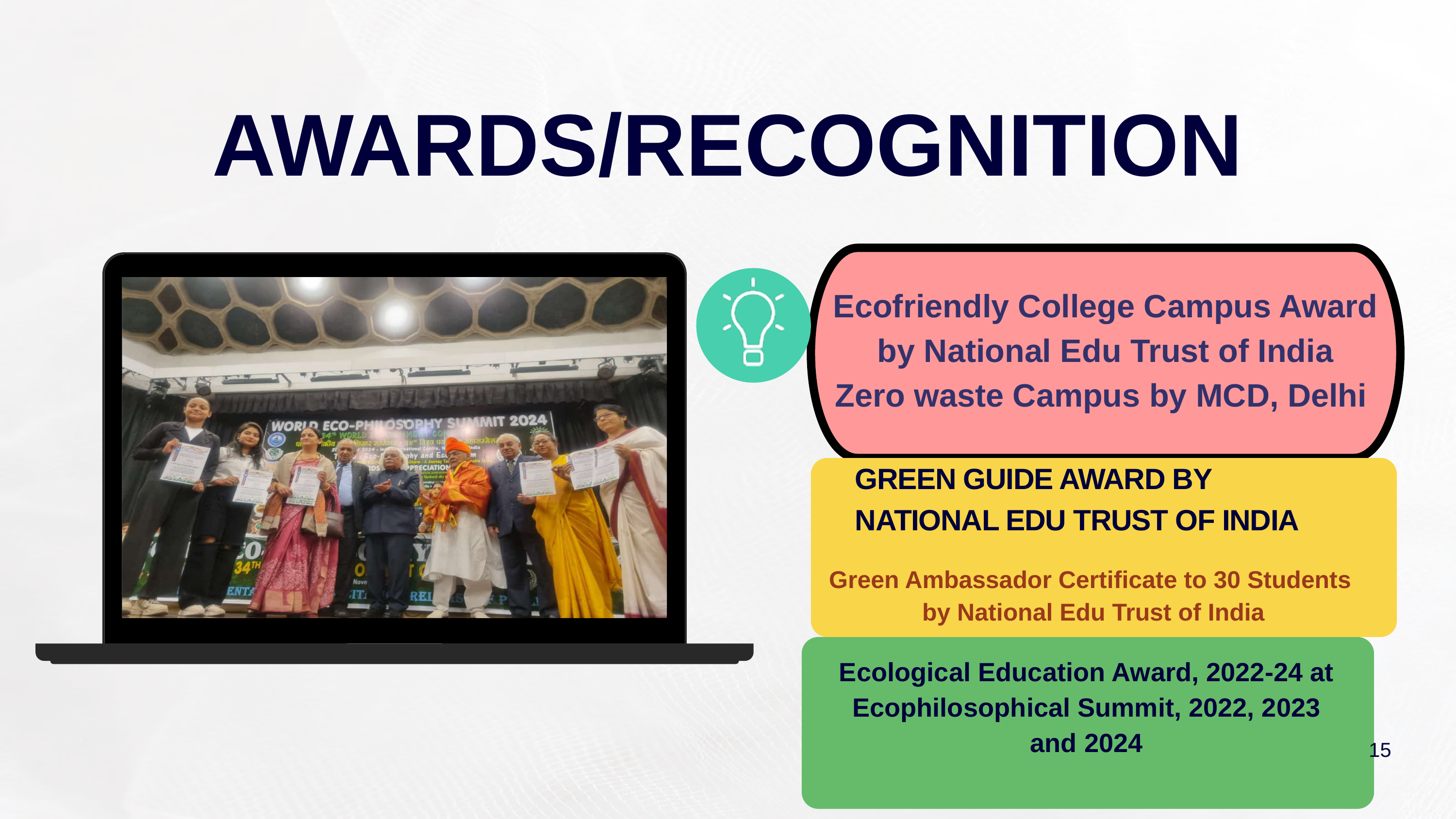

AWARDS/RECOGNITION

Ecofriendly College Campus Award by National Edu Trust of India
Zero waste Campus by MCD, Delhi

GREEN GUIDE AWARD BY
NATIONAL EDU TRUST OF INDIA

Green Ambassador Certificate to 30 Students
by National Edu Trust of India

Ecological Education Award, 2022-24 at Ecophilosophical Summit, 2022, 2023 and 2024
15